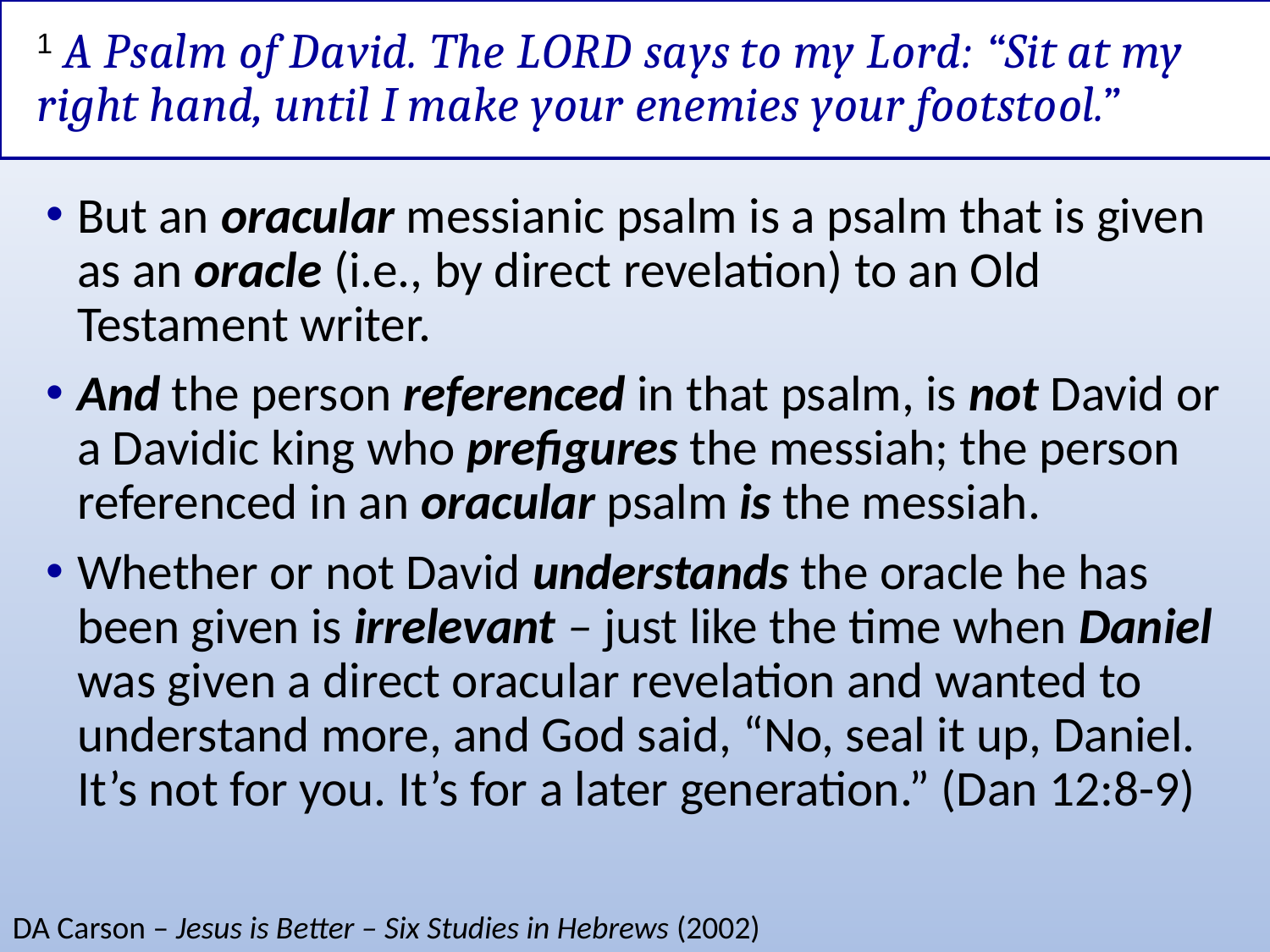

# 1 A Psalm of David. The LORD says to my Lord: “Sit at my right hand, until I make your enemies your footstool.”
But an oracular messianic psalm is a psalm that is given as an oracle (i.e., by direct revelation) to an Old Testament writer.
And the person referenced in that psalm, is not David or a Davidic king who prefigures the messiah; the person referenced in an oracular psalm is the messiah.
Whether or not David understands the oracle he has been given is irrelevant – just like the time when Daniel was given a direct oracular revelation and wanted to understand more, and God said, “No, seal it up, Daniel. It’s not for you. It’s for a later generation.” (Dan 12:8-9)

DA Carson – Jesus is Better – Six Studies in Hebrews (2002)